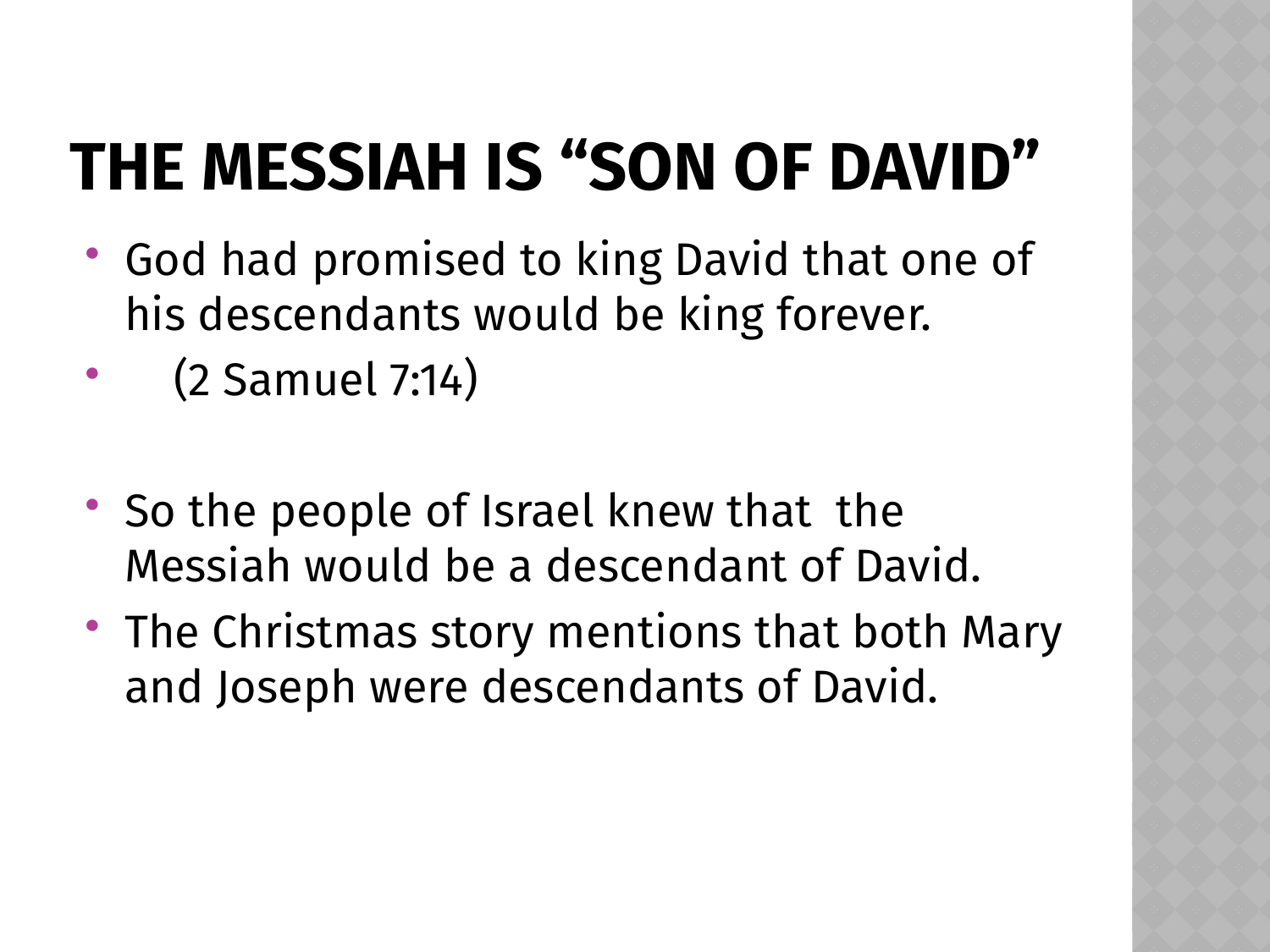

# The messiah is “son of david”
God had promised to king David that one of his descendants would be king forever.
    (2 Samuel 7:14)

So the people of Israel knew that  the Messiah would be a descendant of David.
The Christmas story mentions that both Mary and Joseph were descendants of David.